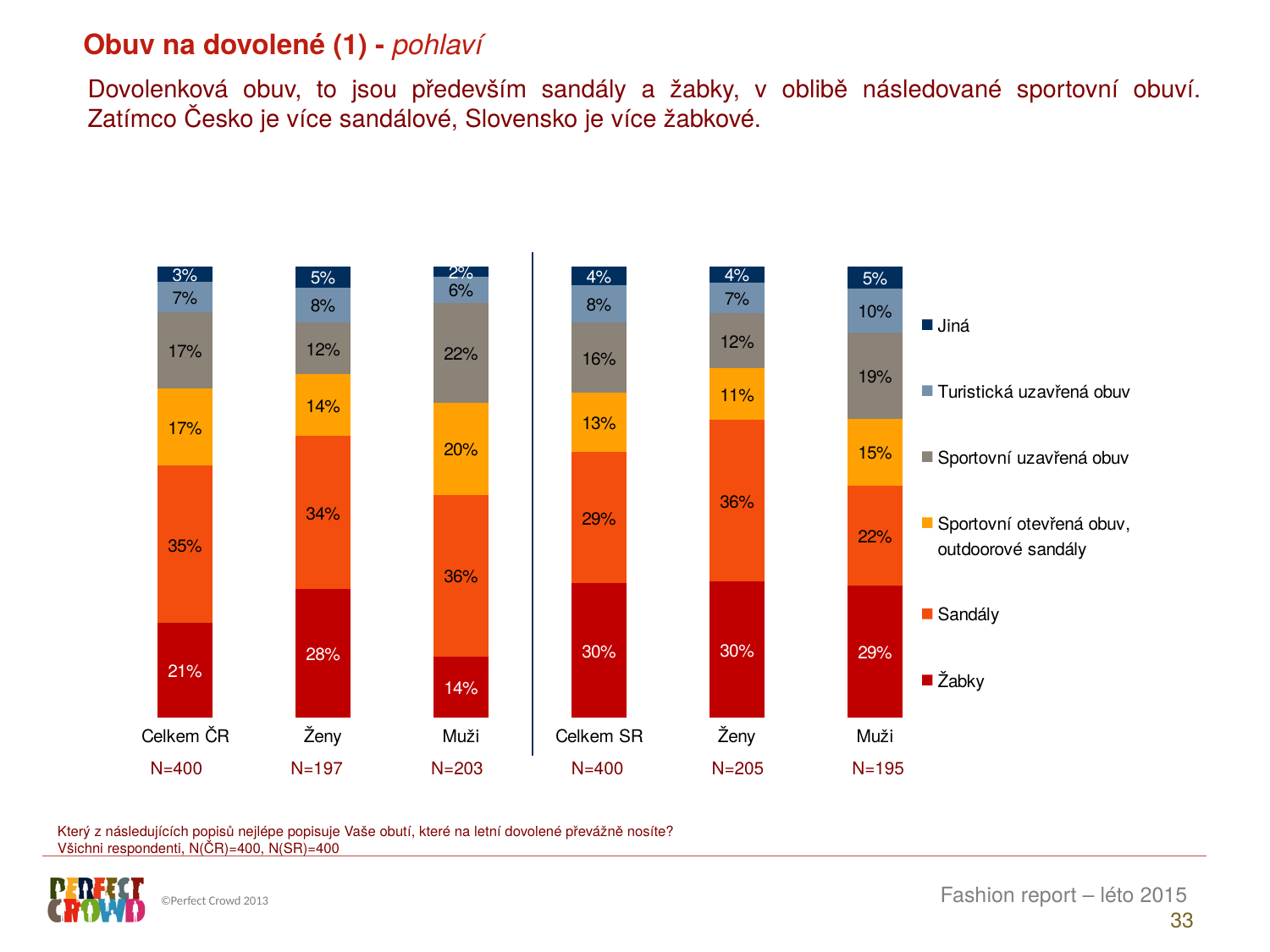

Obuv na dovolené (1) - pohlaví
Dovolenková obuv, to jsou především sandály a žabky, v oblibě následované sportovní obuví. Zatímco Česko je více sandálové, Slovensko je více žabkové.

### Chart

| Category | Žabky | Sandály | Sportovní otevřená obuv, outdoorové sandály | Sportovní uzavřená obuv | Turistická uzavřená obuv | Jiná |
|---|---|---|---|---|---|---|
| Celkem ČR | 20.899224937297802 | 34.89897096116833 | 17.104261394111973 | 16.92475280033399 | 6.719652458071064 | 3.453137449016841 |
| Ženy | 28.43022095056171 | 33.96819153644405 | 13.654533588133507 | 11.590569755890781 | 7.695424346177428 | 4.661059822792513 |
| Muži | 13.57854957299982 | 35.8037561970353 | 20.45764749580173 | 22.109966327646337 | 5.771131278421832 | 2.278949128094983 |
| Celkem SR | 29.71746643151852 | 29.151143388804847 | 13.105386167218528 | 15.578898508387587 | 8.259387649475942 | 4.187717854594571 |
| Ženy | 30.14522073494651 | 35.800816120454485 | 11.470234450659074 | 12.216151138010387 | 6.797547981927752 | 3.5700295740018047 |
| Muži | 29.266142261425188 | 22.135064291638194 | 14.83063705432541 | 19.126938011453852 | 9.801776748728578 | 4.8394416324287794 |
| N=400 | N=197 | N=203 | N=400 | N=205 | N=195 |
| --- | --- | --- | --- | --- | --- |
Který z následujících popisů nejlépe popisuje Vaše obutí, které na letní dovolené převážně nosíte?
Všichni respondenti, N(ČR)=400, N(SR)=400